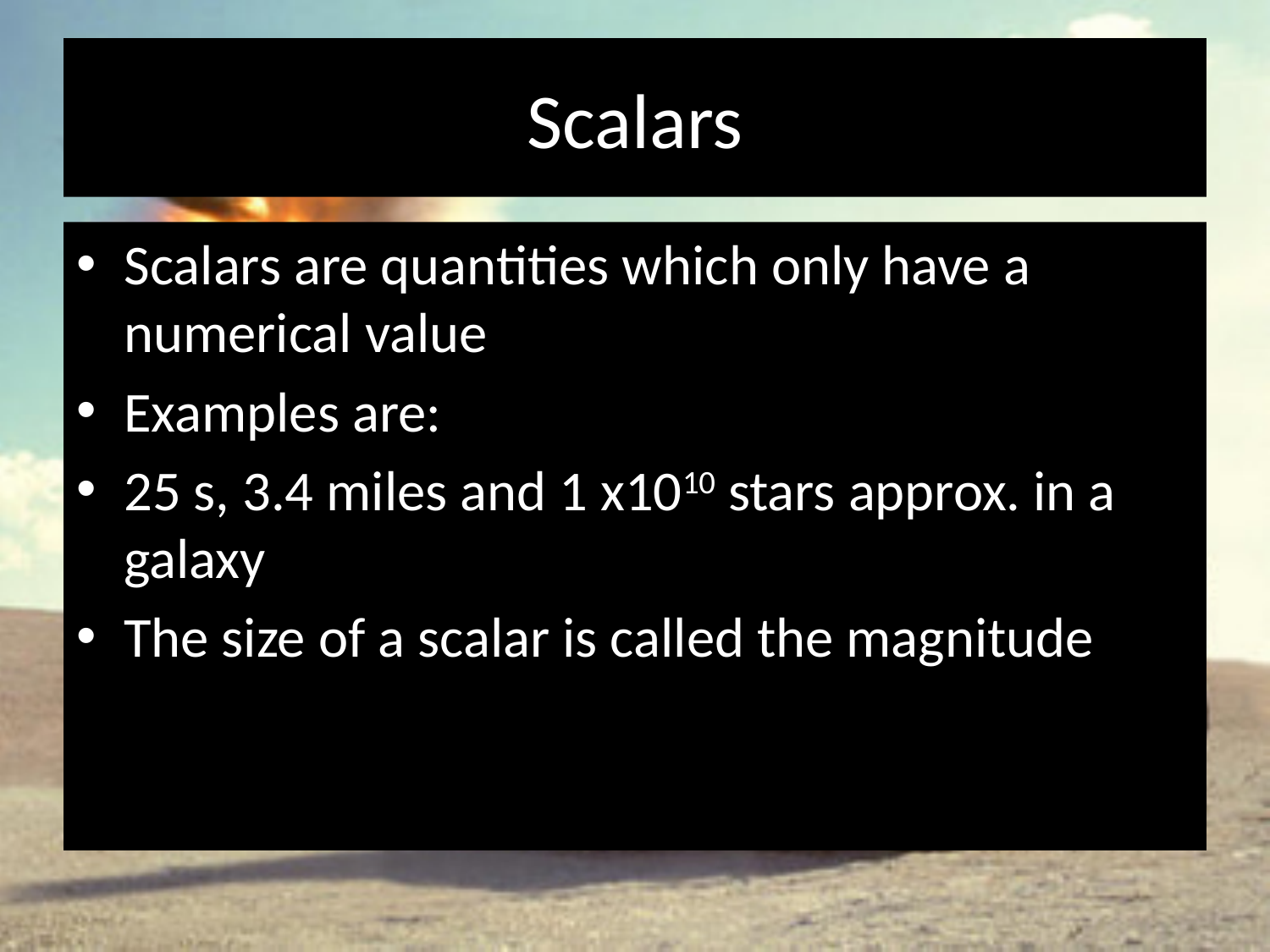

# Scalars
Scalars are quantities which only have a numerical value
Examples are:
25 s, 3.4 miles and 1 x1010 stars approx. in a galaxy
The size of a scalar is called the magnitude